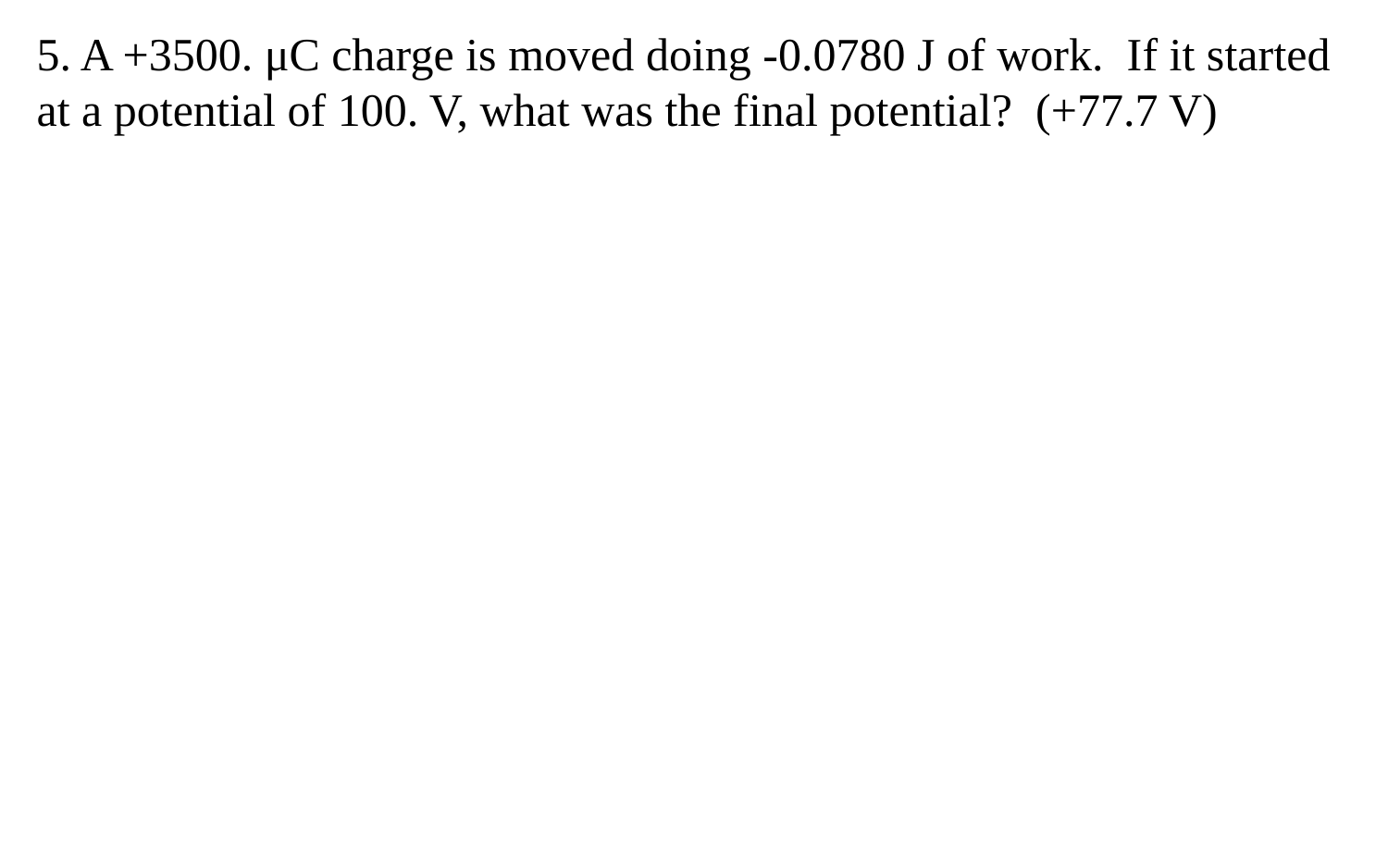

5. A +3500. μC charge is moved doing -0.0780 J of work.  If it started at a potential of 100. V, what was the final potential?  (+77.7 V)